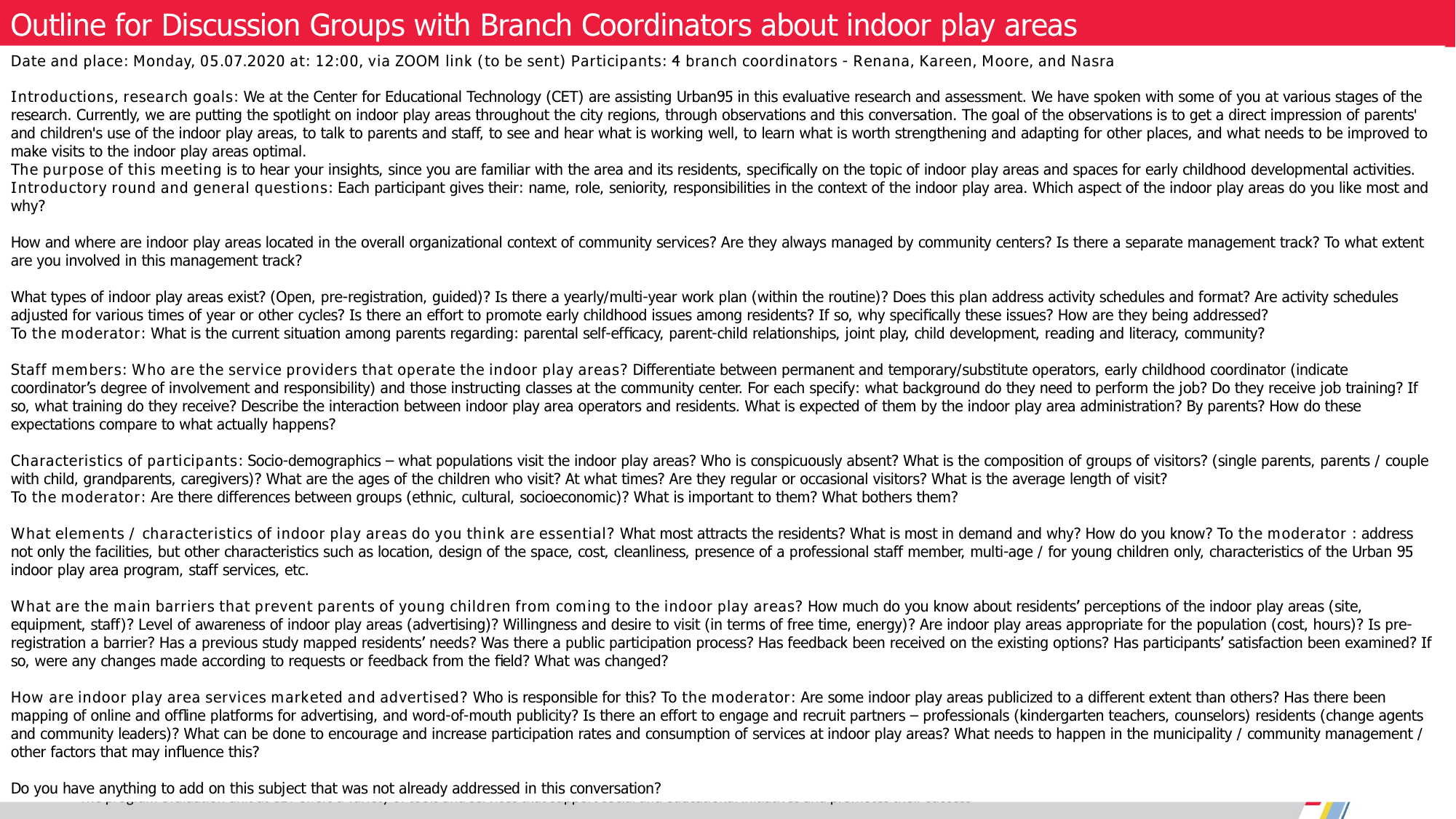

Outline for Discussion Groups with Branch Coordinators about indoor play areas
Date and place: Monday, 05.07.2020 at: 12:00, via ZOOM link (to be sent) Participants: 4 branch coordinators - Renana, Kareen, Moore, and Nasra

Introductions, research goals: We at the Center for Educational Technology (CET) are assisting Urban95 in this evaluative research and assessment. We have spoken with some of you at various stages of the research. Currently, we are putting the spotlight on indoor play areas throughout the city regions, through observations and this conversation. The goal of the observations is to get a direct impression of parents' and children's use of the indoor play areas, to talk to parents and staff, to see and hear what is working well, to learn what is worth strengthening and adapting for other places, and what needs to be improved to make visits to the indoor play areas optimal.
The purpose of this meeting is to hear your insights, since you are familiar with the area and its residents, specifically on the topic of indoor play areas and spaces for early childhood developmental activities.
Introductory round and general questions: Each participant gives their: name, role, seniority, responsibilities in the context of the indoor play area. Which aspect of the indoor play areas do you like most and why?

How and where are indoor play areas located in the overall organizational context of community services? Are they always managed by community centers? Is there a separate management track? To what extent are you involved in this management track?

What types of indoor play areas exist? (Open, pre-registration, guided)? Is there a yearly/multi-year work plan (within the routine)? Does this plan address activity schedules and format? Are activity schedules adjusted for various times of year or other cycles? Is there an effort to promote early childhood issues among residents? If so, why specifically these issues? How are they being addressed?
To the moderator: What is the current situation among parents regarding: parental self-efficacy, parent-child relationships, joint play, child development, reading and literacy, community?

Staff members: Who are the service providers that operate the indoor play areas? Differentiate between permanent and temporary/substitute operators, early childhood coordinator (indicate coordinator’s degree of involvement and responsibility) and those instructing classes at the community center. For each specify: what background do they need to perform the job? Do they receive job training? If so, what training do they receive? Describe the interaction between indoor play area operators and residents. What is expected of them by the indoor play area administration? By parents? How do these expectations compare to what actually happens?

Characteristics of participants: Socio-demographics – what populations visit the indoor play areas? Who is conspicuously absent? What is the composition of groups of visitors? (single parents, parents / couple with child, grandparents, caregivers)? What are the ages of the children who visit? At what times? Are they regular or occasional visitors? What is the average length of visit?
To the moderator: Are there differences between groups (ethnic, cultural, socioeconomic)? What is important to them? What bothers them?

What elements / characteristics of indoor play areas do you think are essential? What most attracts the residents? What is most in demand and why? How do you know? To the moderator : address not only the facilities, but other characteristics such as location, design of the space, cost, cleanliness, presence of a professional staff member, multi-age / for young children only, characteristics of the Urban 95 indoor play area program, staff services, etc.

What are the main barriers that prevent parents of young children from coming to the indoor play areas? How much do you know about residents’ perceptions of the indoor play areas (site, equipment, staff)? Level of awareness of indoor play areas (advertising)? Willingness and desire to visit (in terms of free time, energy)? Are indoor play areas appropriate for the population (cost, hours)? Is pre-registration a barrier? Has a previous study mapped residents’ needs? Was there a public participation process? Has feedback been received on the existing options? Has participants’ satisfaction been examined? If so, were any changes made according to requests or feedback from the field? What was changed?

How are indoor play area services marketed and advertised? Who is responsible for this? To the moderator: Are some indoor play areas publicized to a different extent than others? Has there been mapping of online and offline platforms for advertising, and word-of-mouth publicity? Is there an effort to engage and recruit partners – professionals (kindergarten teachers, counselors) residents (change agents and community leaders)? What can be done to encourage and increase participation rates and consumption of services at indoor play areas? What needs to happen in the municipality / community management / other factors that may influence this?

Do you have anything to add on this subject that was not already addressed in this conversation?
36